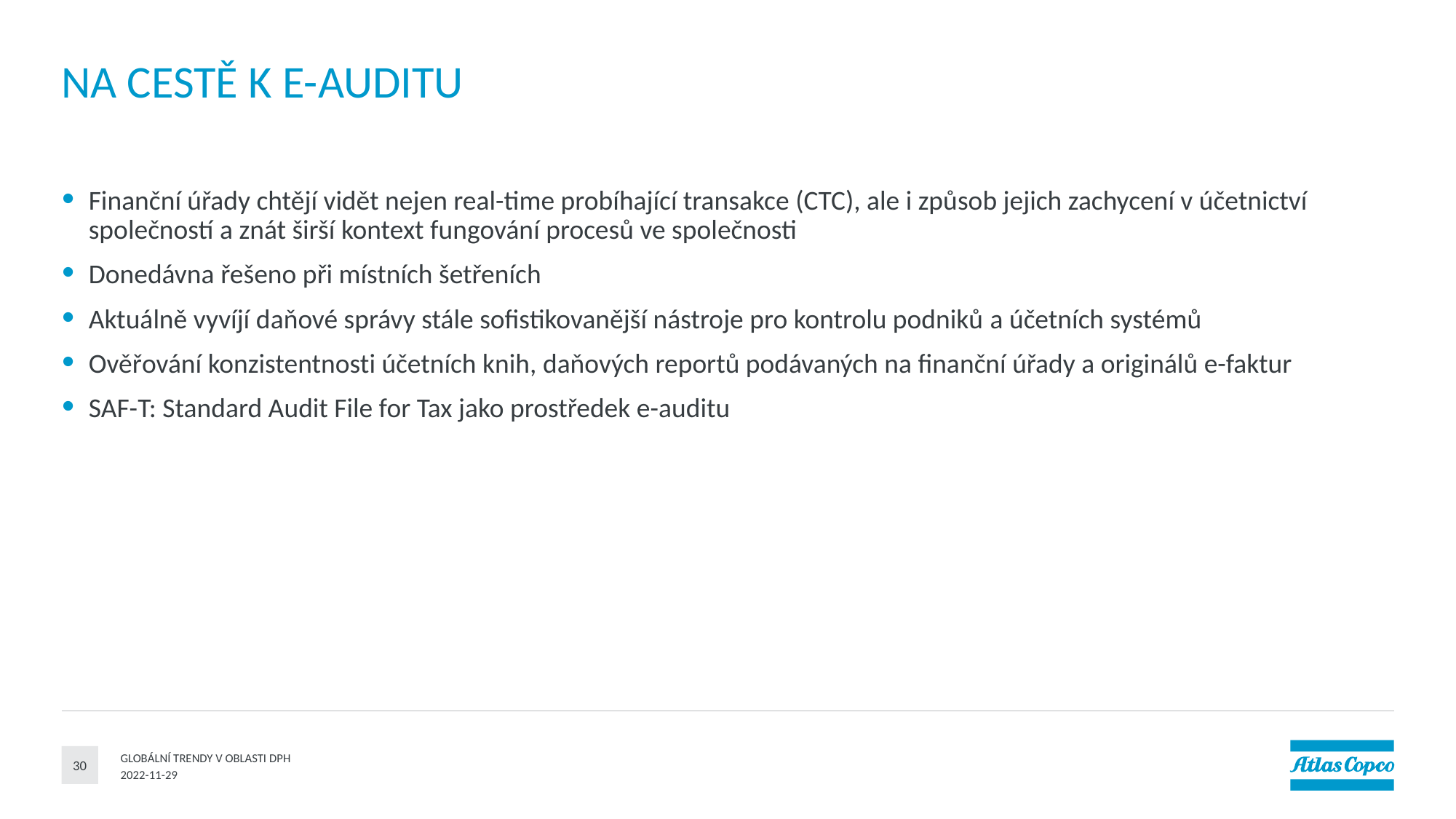

# NA CESTĚ K E-AUDITU
Finanční úřady chtějí vidět nejen real-time probíhající transakce (CTC), ale i způsob jejich zachycení v účetnictví společností a znát širší kontext fungování procesů ve společnosti
Donedávna řešeno při místních šetřeních
Aktuálně vyvíjí daňové správy stále sofistikovanější nástroje pro kontrolu podniků a účetních systémů
Ověřování konzistentnosti účetních knih, daňových reportů podávaných na finanční úřady a originálů e-faktur
SAF-T: Standard Audit File for Tax jako prostředek e-auditu

30
GLOBÁLNÍ TRENDY V OBLASTI DPH
2022-11-29